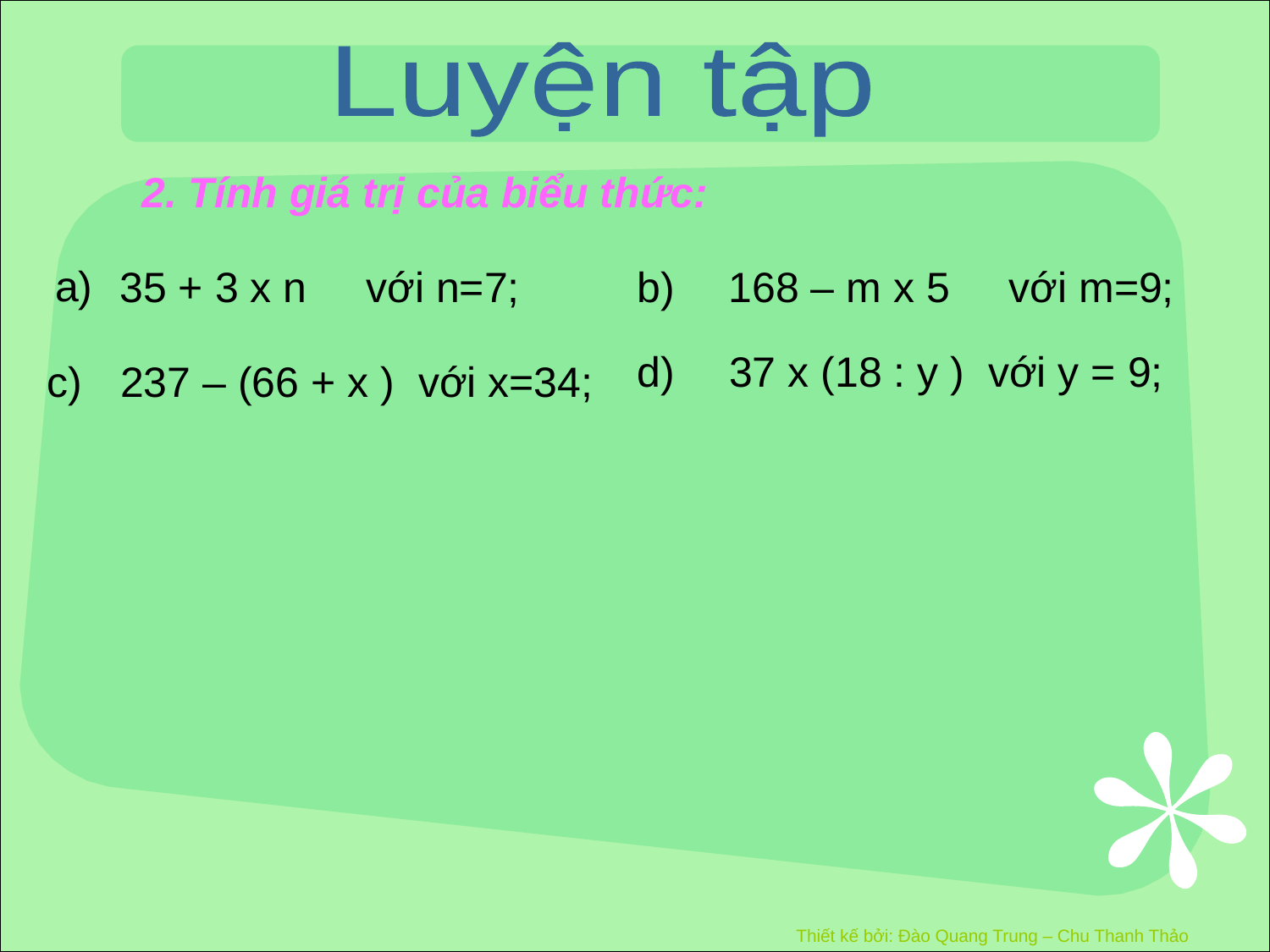

Luyện tập
2. Tính giá trị của biểu thức:
a)
35 + 3 x n     với n=7;
b)
168 – m x 5     với m=9;
d)
37 x (18 : y )  với y = 9;
c)
237 – (66 + x )  với x=34;